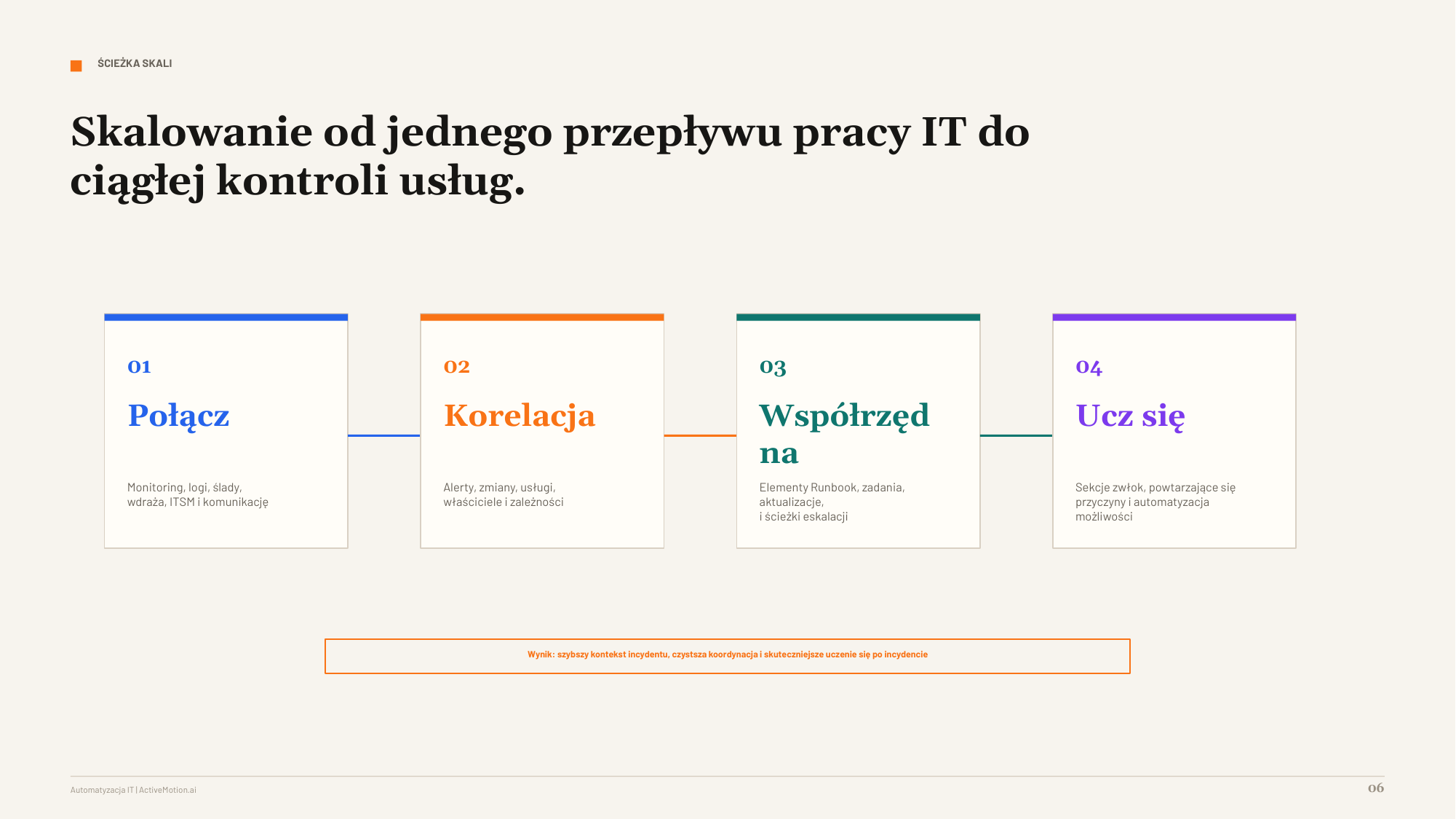

ŚCIEŻKA SKALI

Skalowanie od jednego przepływu pracy IT do ciągłej kontroli usług.

01
02
03
04
Połącz
Korelacja
Współrzędna
Ucz się

Monitoring, logi, ślady,
wdraża, ITSM i komunikację
Alerty, zmiany, usługi,
właściciele i zależności
Elementy Runbook, zadania, aktualizacje,
i ścieżki eskalacji
Sekcje zwłok, powtarzające się
przyczyny i automatyzacja
możliwości

Wynik: szybszy kontekst incydentu, czystsza koordynacja i skuteczniejsze uczenie się po incydencie

06
Automatyzacja IT | ActiveMotion.ai